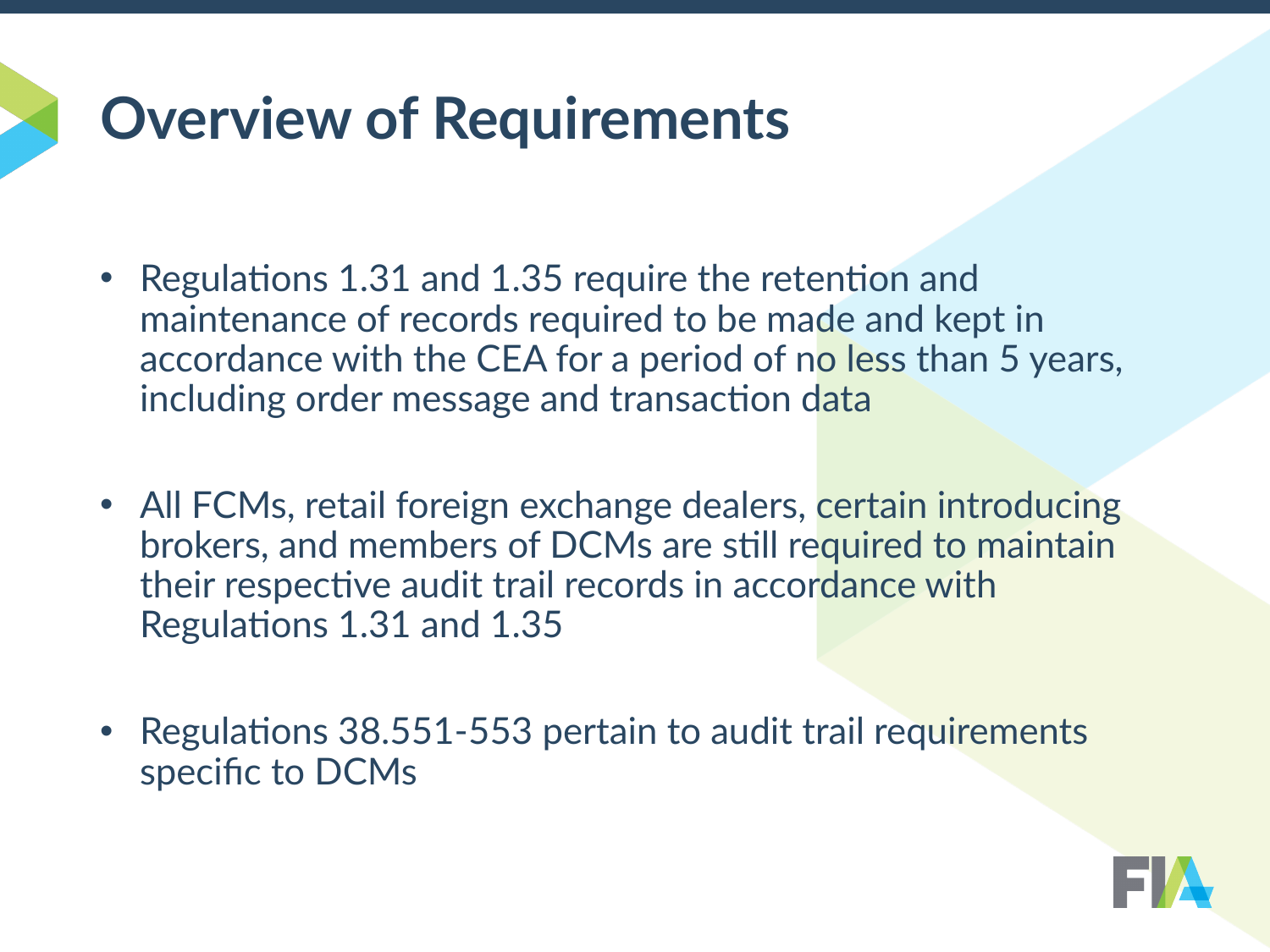

# Overview of Requirements
Regulations 1.31 and 1.35 require the retention and maintenance of records required to be made and kept in accordance with the CEA for a period of no less than 5 years, including order message and transaction data

All FCMs, retail foreign exchange dealers, certain introducing brokers, and members of DCMs are still required to maintain their respective audit trail records in accordance with Regulations 1.31 and 1.35

Regulations 38.551-553 pertain to audit trail requirements specific to DCMs